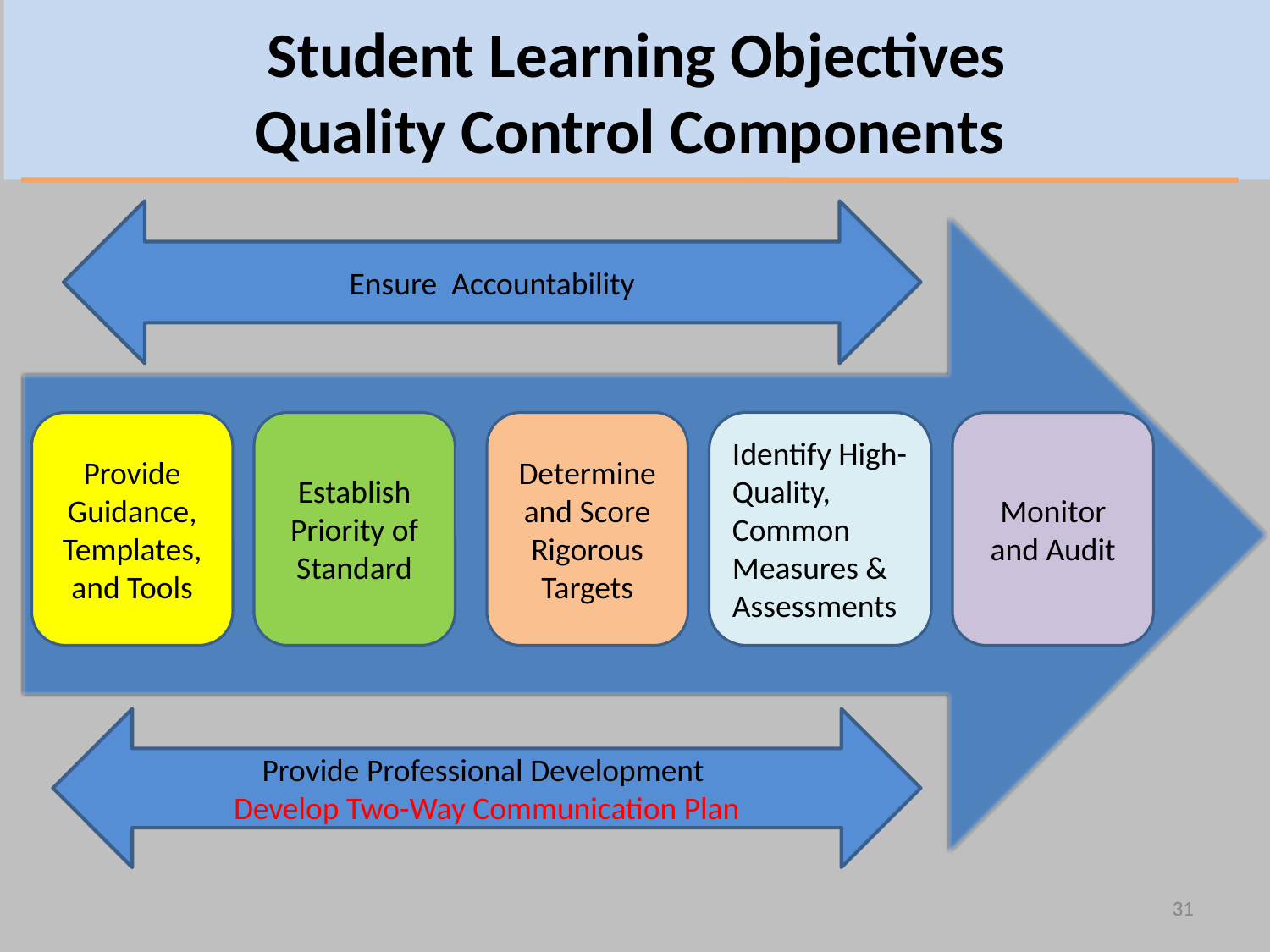

Student Learning Objectives
Quality Control Components
Ensure  Accountability

Provide Guidance, Templates, and Tools
Establish Priority of Standard
Determine and Score Rigorous Targets
Identify High-Quality, Common Measures & Assessments
Monitor and Audit
Provide Professional Development
Develop Two-Way Communication Plan
31
31